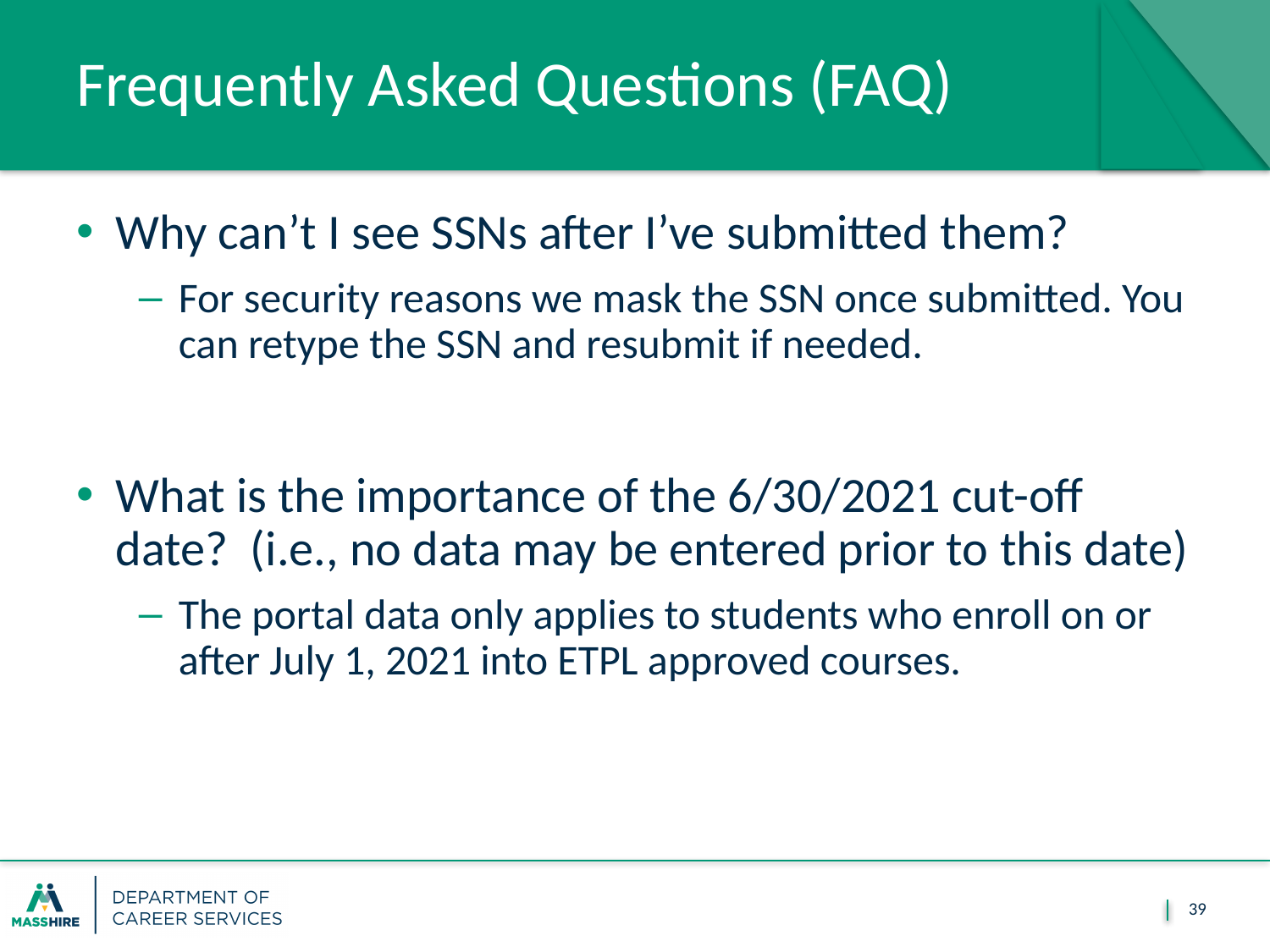

# Frequently Asked Questions (FAQ)
Why can’t I see SSNs after I’ve submitted them?
For security reasons we mask the SSN once submitted. You can retype the SSN and resubmit if needed.

What is the importance of the 6/30/2021 cut-off date?  (i.e., no data may be entered prior to this date)
The portal data only applies to students who enroll on or after July 1, 2021 into ETPL approved courses.
39